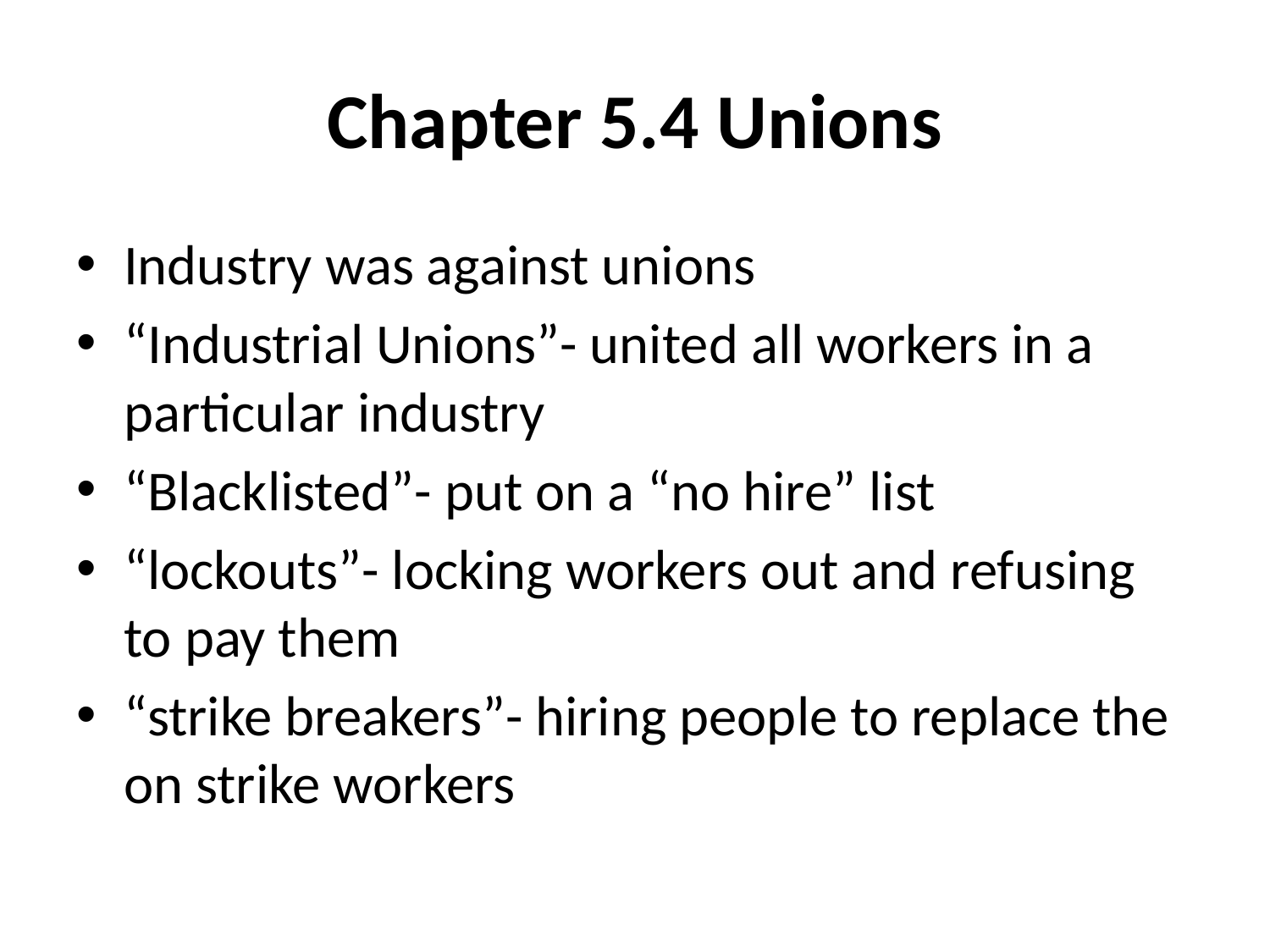

# Chapter 5.4 Unions
Industry was against unions
“Industrial Unions”- united all workers in a particular industry
“Blacklisted”- put on a “no hire” list
“lockouts”- locking workers out and refusing to pay them
“strike breakers”- hiring people to replace the on strike workers